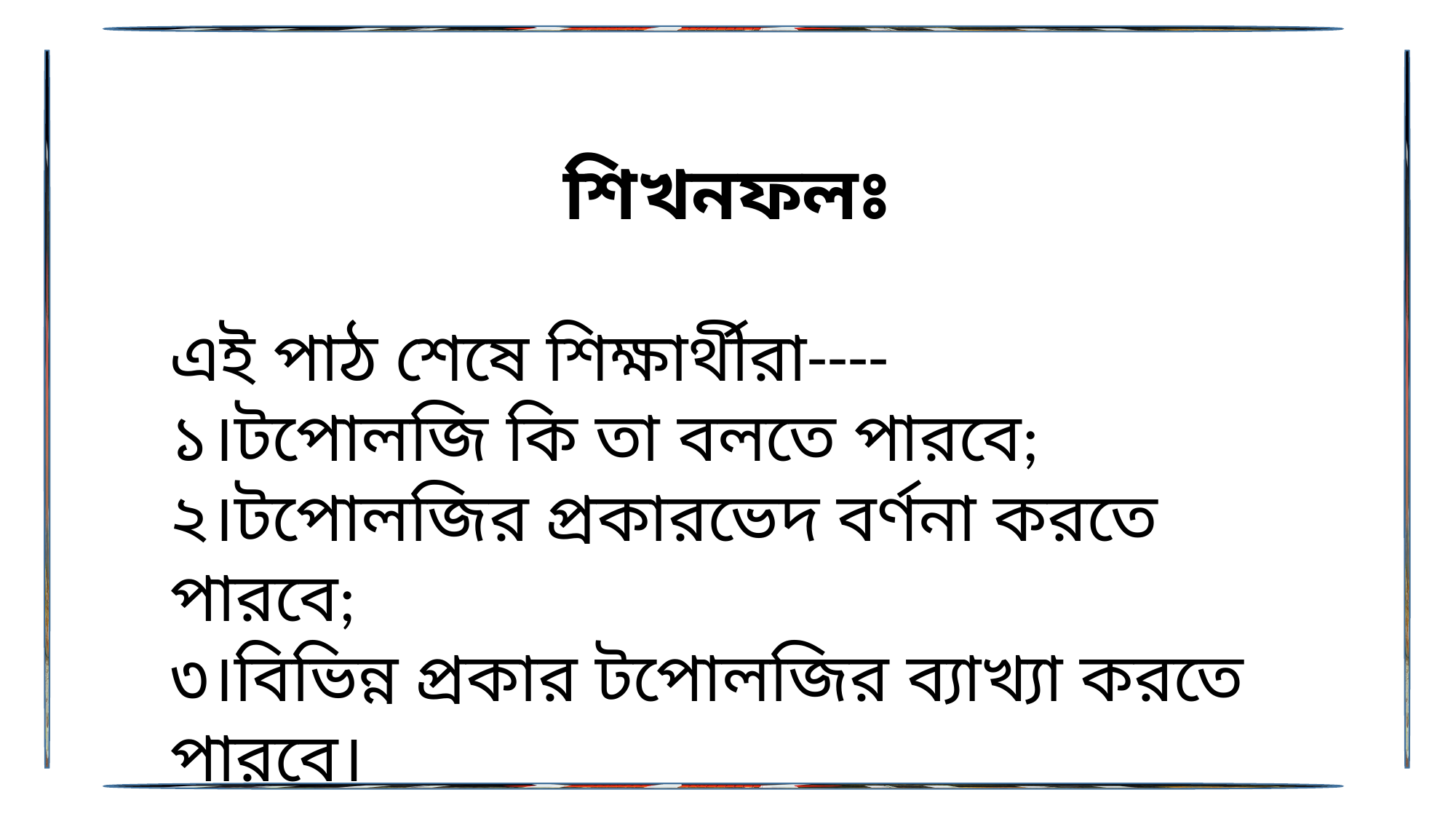

শিখনফলঃ

এই পাঠ শেষে শিক্ষার্থীরা----
১।টপোলজি কি তা বলতে পারবে;
২।টপোলজির প্রকারভেদ বর্ণনা করতে পারবে;
৩।বিভিন্ন প্রকার টপোলজির ব্যাখ্যা করতে পারবে।